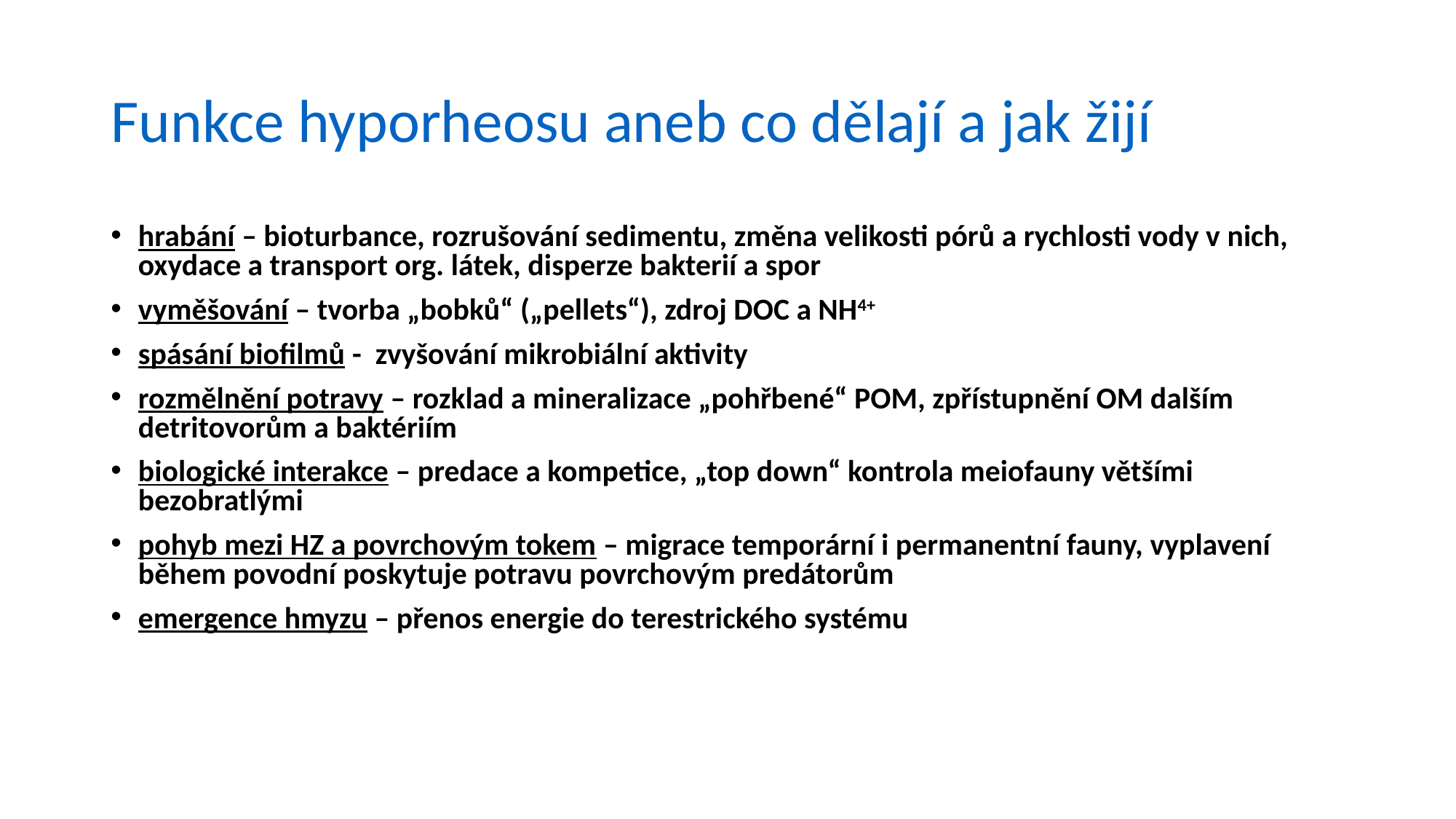

# Funkce hyporheosu aneb co dělají a jak žijí
hrabání – bioturbance, rozrušování sedimentu, změna velikosti pórů a rychlosti vody v nich, oxydace a transport org. látek, disperze bakterií a spor
vyměšování – tvorba „bobků“ („pellets“), zdroj DOC a NH4+
spásání biofilmů -  zvyšování mikrobiální aktivity
rozmělnění potravy – rozklad a mineralizace „pohřbené“ POM, zpřístupnění OM dalším detritovorům a baktériím
biologické interakce – predace a kompetice, „top down“ kontrola meiofauny většími bezobratlými
pohyb mezi HZ a povrchovým tokem – migrace temporární i permanentní fauny, vyplavení během povodní poskytuje potravu povrchovým predátorům
emergence hmyzu – přenos energie do terestrického systému